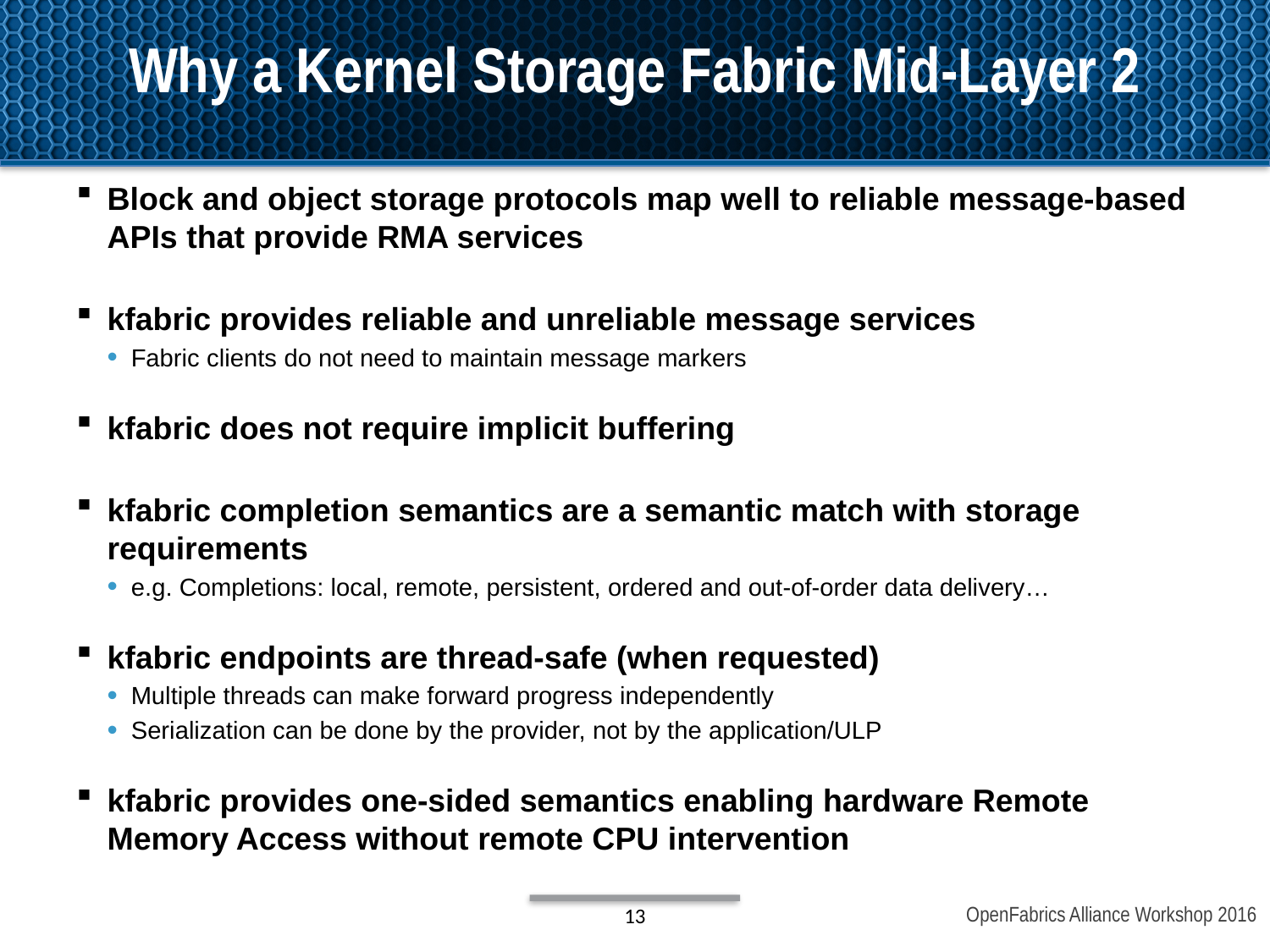

Why a Kernel Storage Fabric Mid-Layer 2
Block and object storage protocols map well to reliable message-based APIs that provide RMA services
kfabric provides reliable and unreliable message services
Fabric clients do not need to maintain message markers
kfabric does not require implicit buffering
kfabric completion semantics are a semantic match with storage requirements
e.g. Completions: local, remote, persistent, ordered and out-of-order data delivery…
kfabric endpoints are thread-safe (when requested)
Multiple threads can make forward progress independently
Serialization can be done by the provider, not by the application/ULP
kfabric provides one-sided semantics enabling hardware Remote Memory Access without remote CPU intervention

13